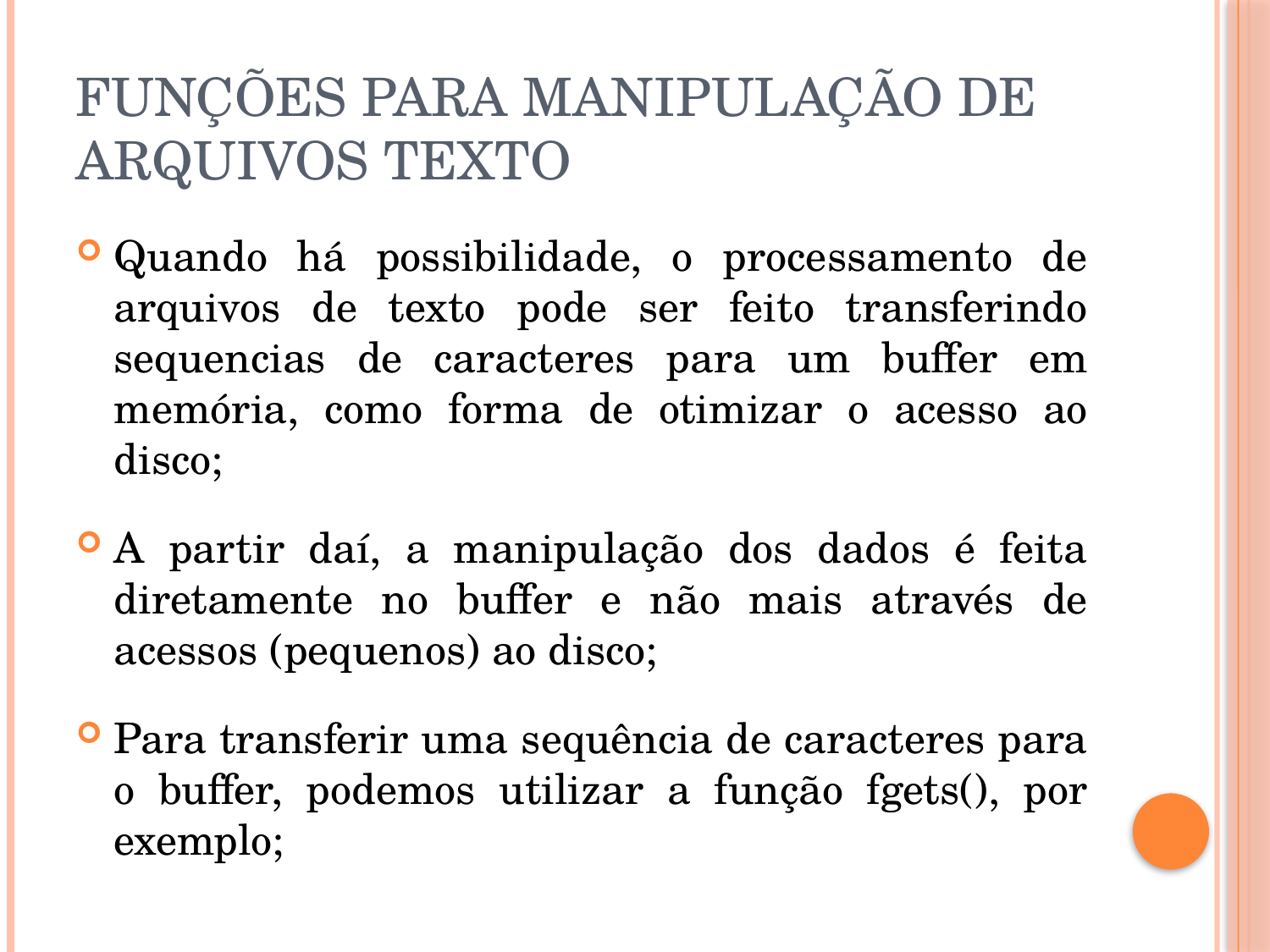

# Funções para manipulação de arquivos texto
Quando há possibilidade, o processamento de arquivos de texto pode ser feito transferindo sequencias de caracteres para um buffer em memória, como forma de otimizar o acesso ao disco;

A partir daí, a manipulação dos dados é feita diretamente no buffer e não mais através de acessos (pequenos) ao disco;

Para transferir uma sequência de caracteres para o buffer, podemos utilizar a função fgets(), por exemplo;